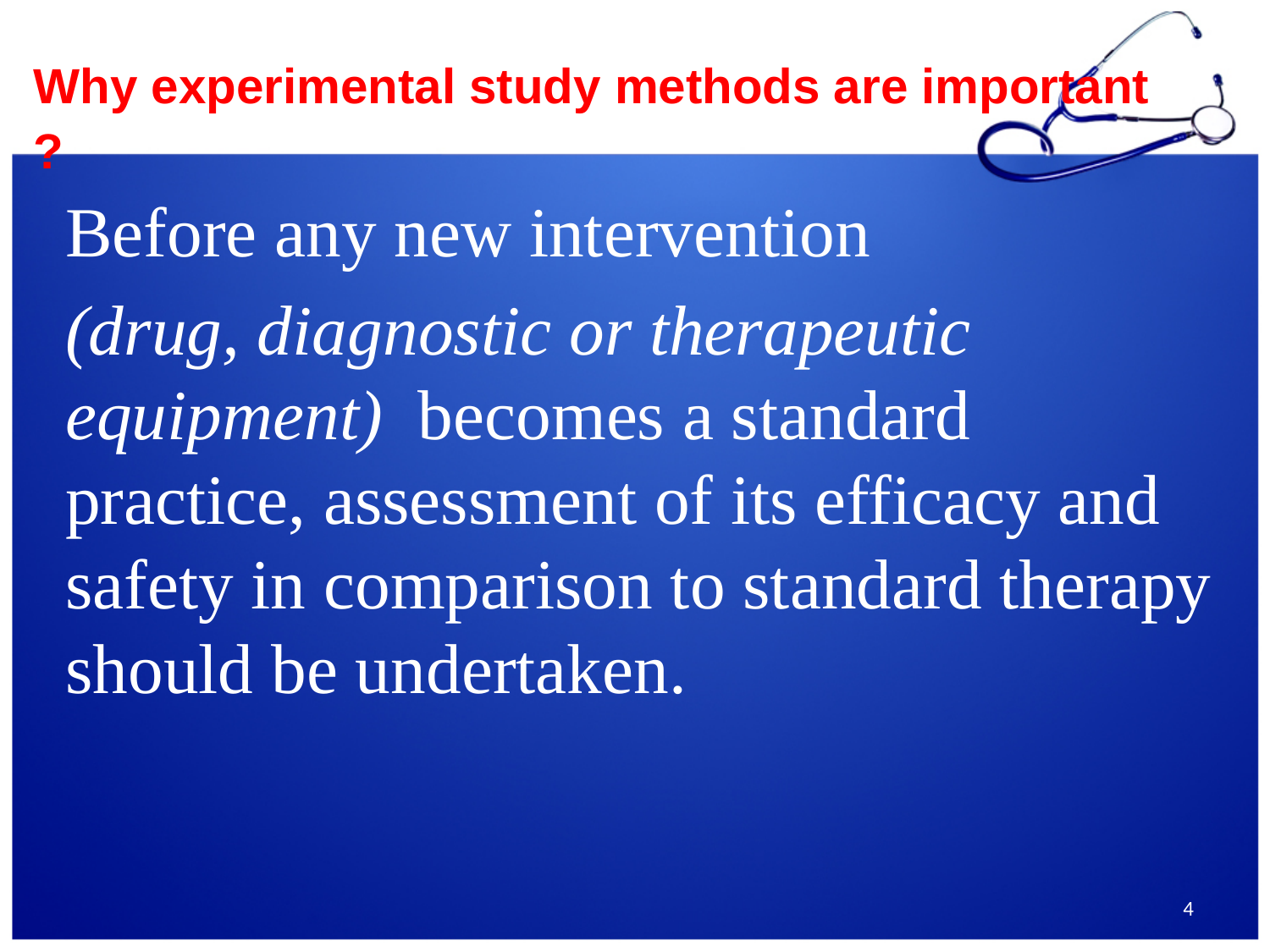

Why experimental study methods are important ?
Before any new intervention
(drug, diagnostic or therapeutic equipment)  becomes a standard practice, assessment of its efficacy and safety in comparison to standard therapy should be undertaken.
4